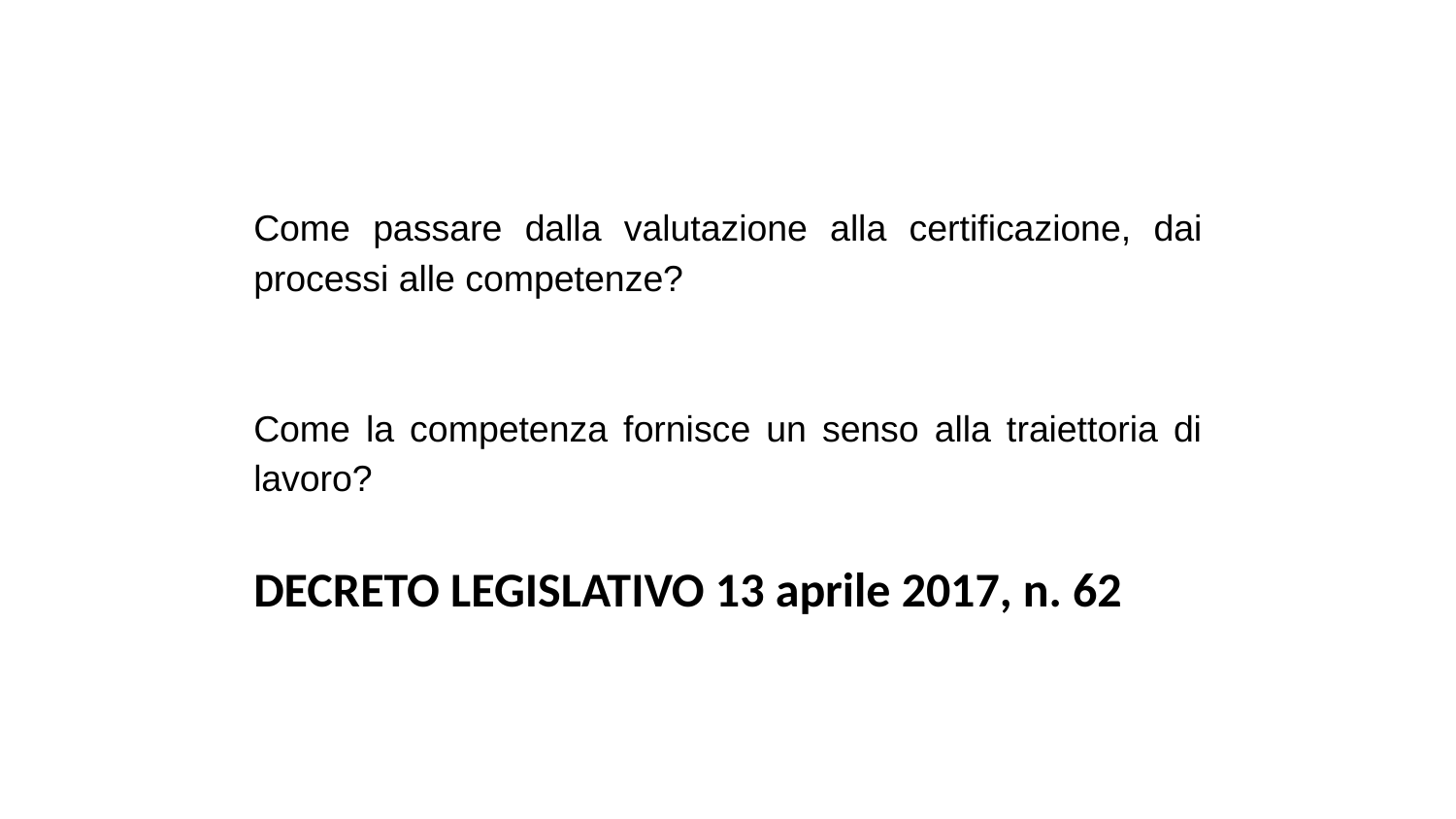

Come passare dalla valutazione alla certificazione, dai processi alle competenze?

Come la competenza fornisce un senso alla traiettoria di lavoro?

DECRETO LEGISLATIVO 13 aprile 2017, n. 62